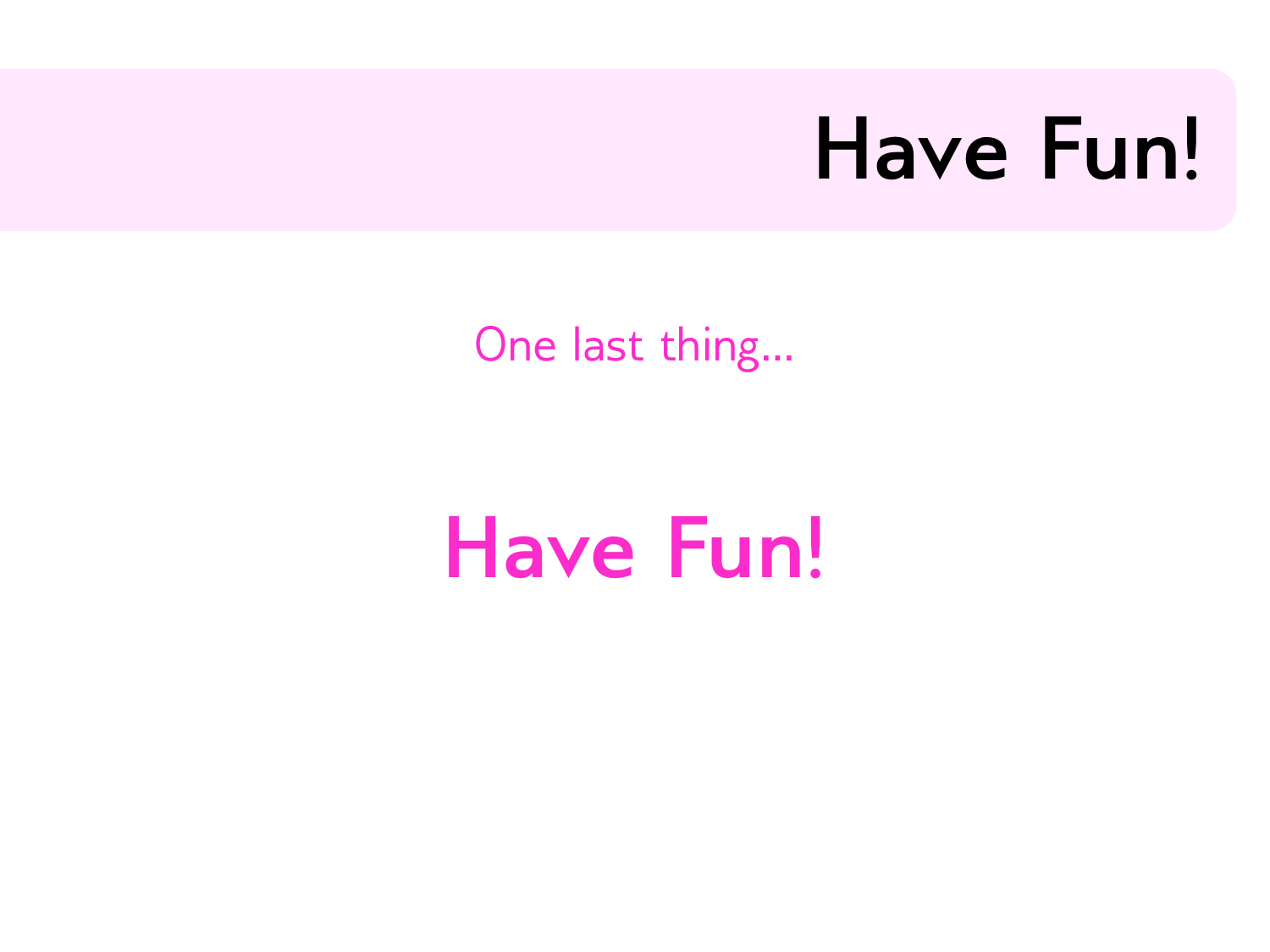

Have Fun!
One last thing…

Have Fun!